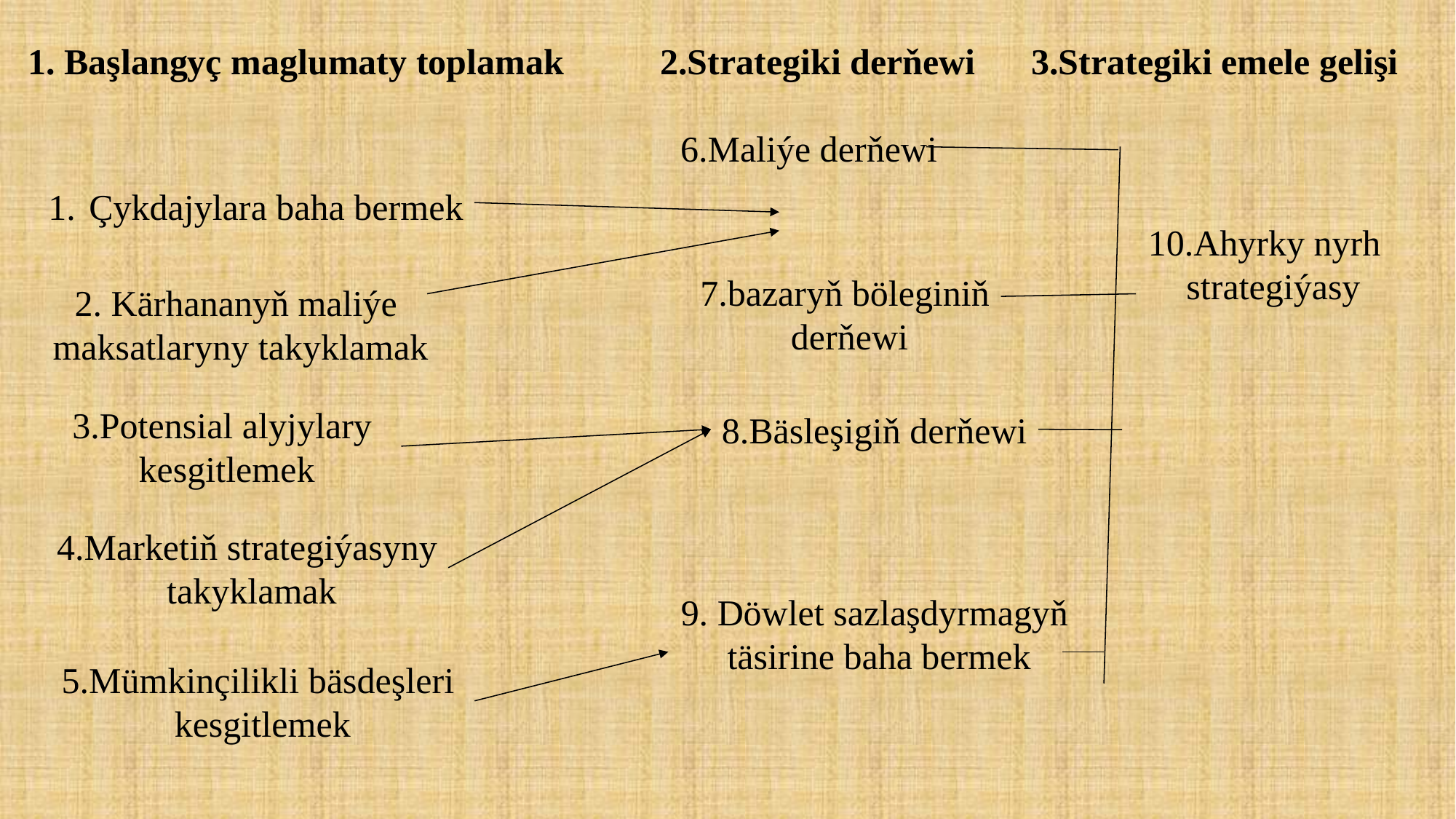

2.Strategiki derňewi
3.Strategiki emele gelişi
1. Başlangyç maglumaty toplamak
6.Maliýe derňewi
Çykdajylara baha bermek
10.Ahyrky nyrh
 strategiýasy
7.bazaryň böleginiň
 derňewi
2. Kärhananyň maliýe
maksatlaryny takyklamak
3.Potensial alyjylary
kesgitlemek
8.Bäsleşigiň derňewi
4.Marketiň strategiýasyny
 takyklamak
9. Döwlet sazlaşdyrmagyň
 täsirine baha bermek
5.Mümkinçilikli bäsdeşleri
kesgitlemek